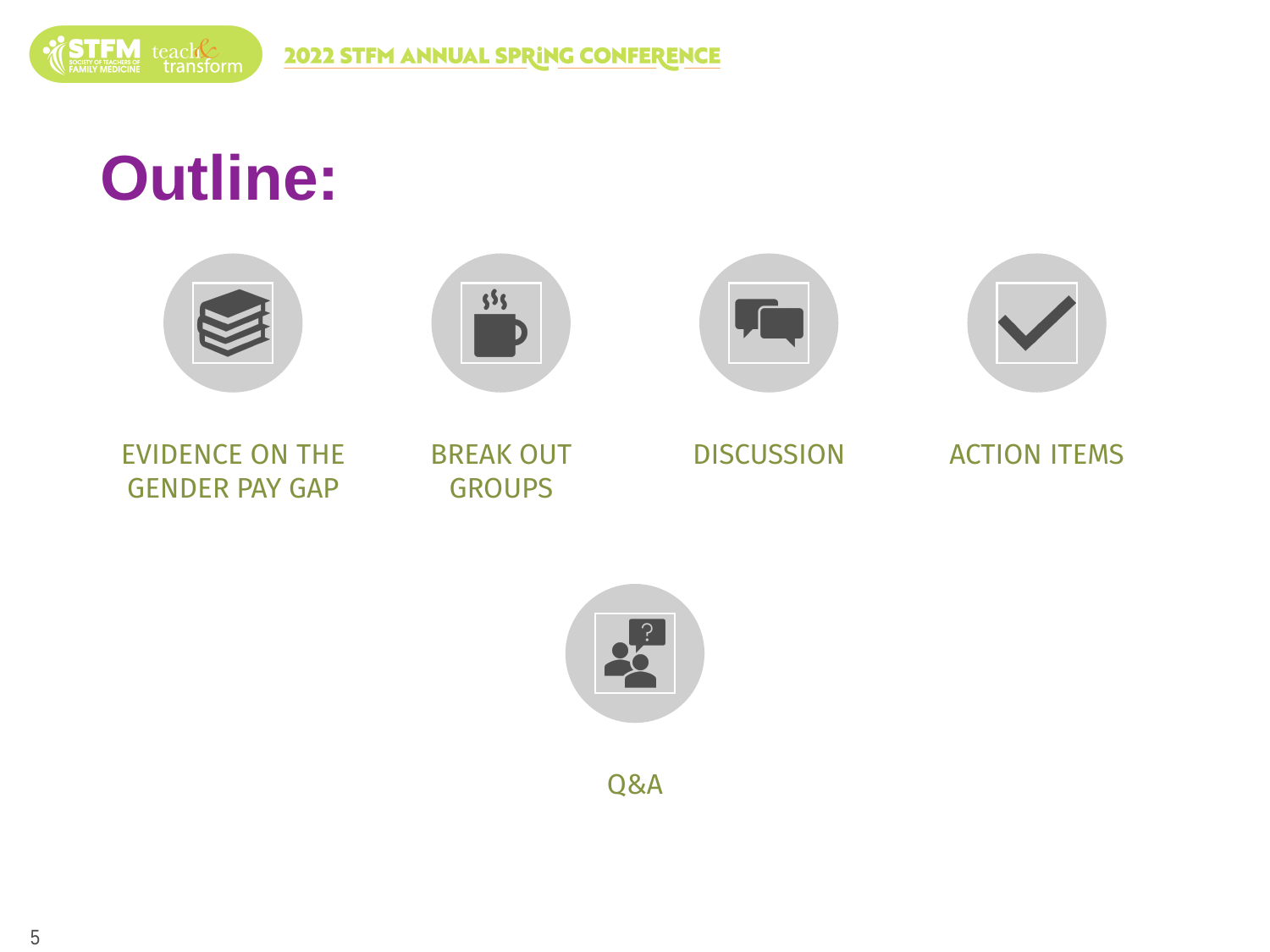

# Outline:
Evidence on the Gender Pay Gap
Break Out Groups
Discussion
Action Items
Q&A
5